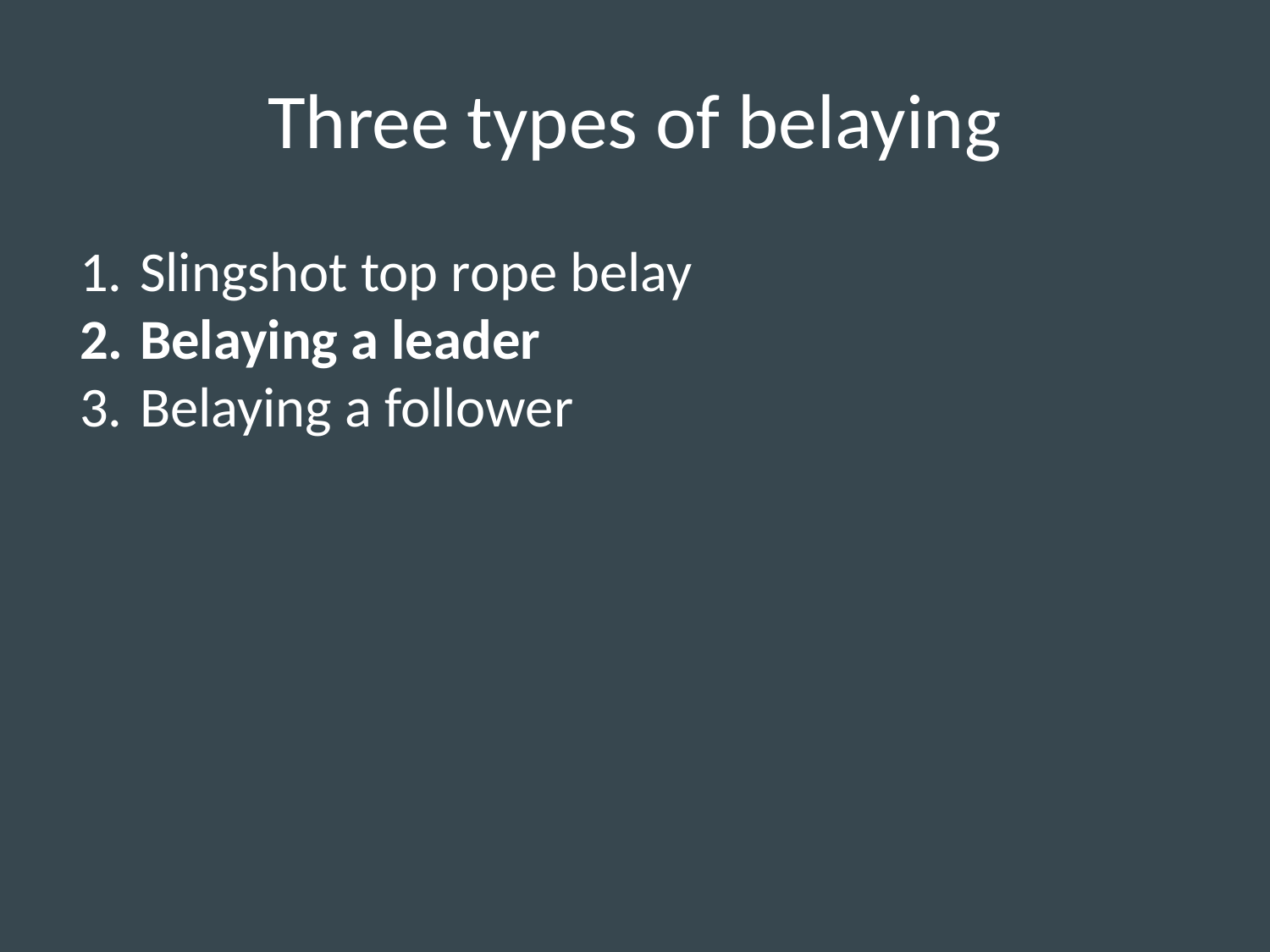

# Three types of belaying
Slingshot top rope belay
Belaying a leader
Belaying a follower